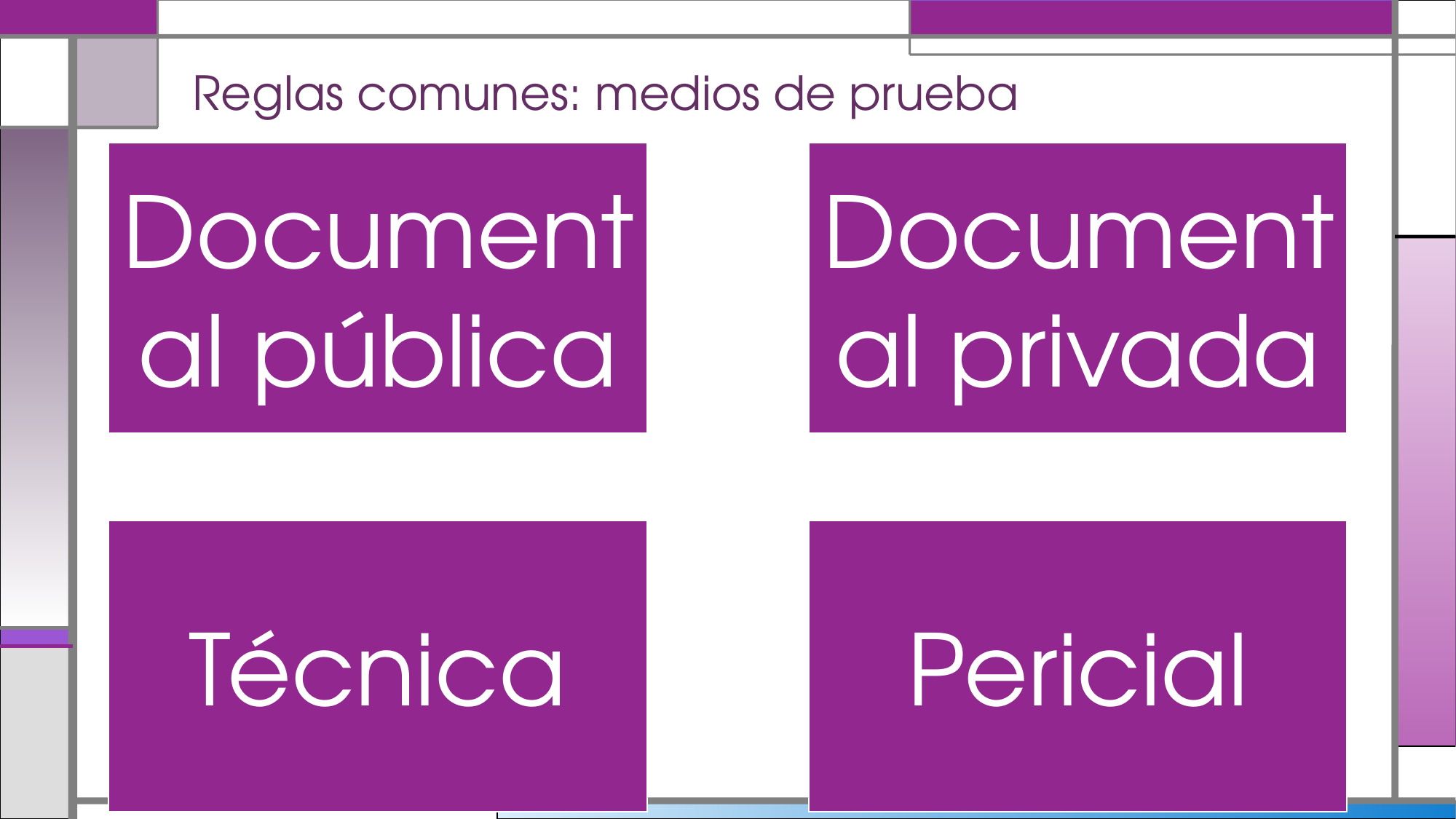

# Reglas comunes: medios de prueba
Documental pública
Documental privada
Técnica
Pericial